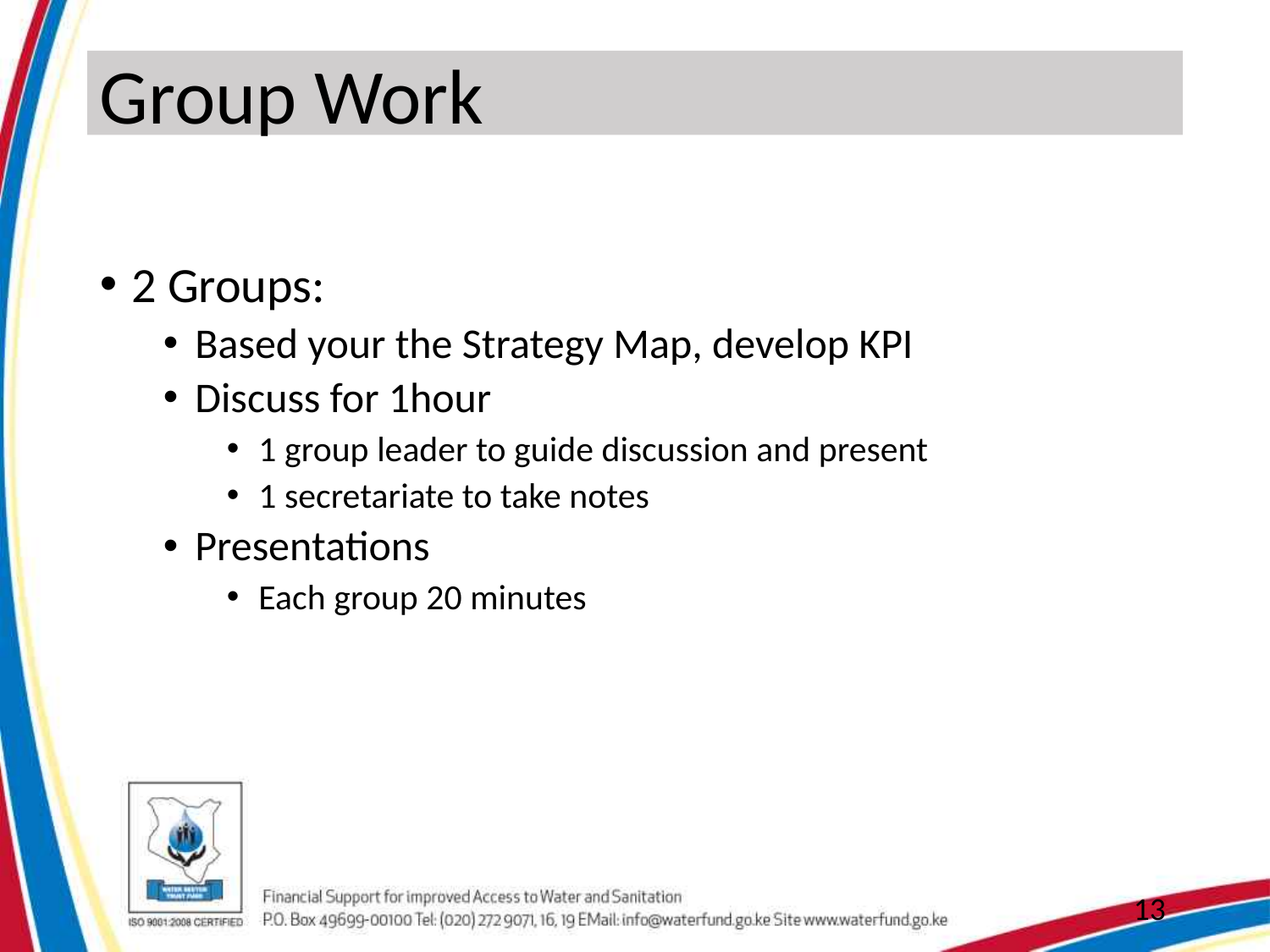

# Group Work
2 Groups:
Based your the Strategy Map, develop KPI
Discuss for 1hour
1 group leader to guide discussion and present
1 secretariate to take notes
Presentations
Each group 20 minutes

13